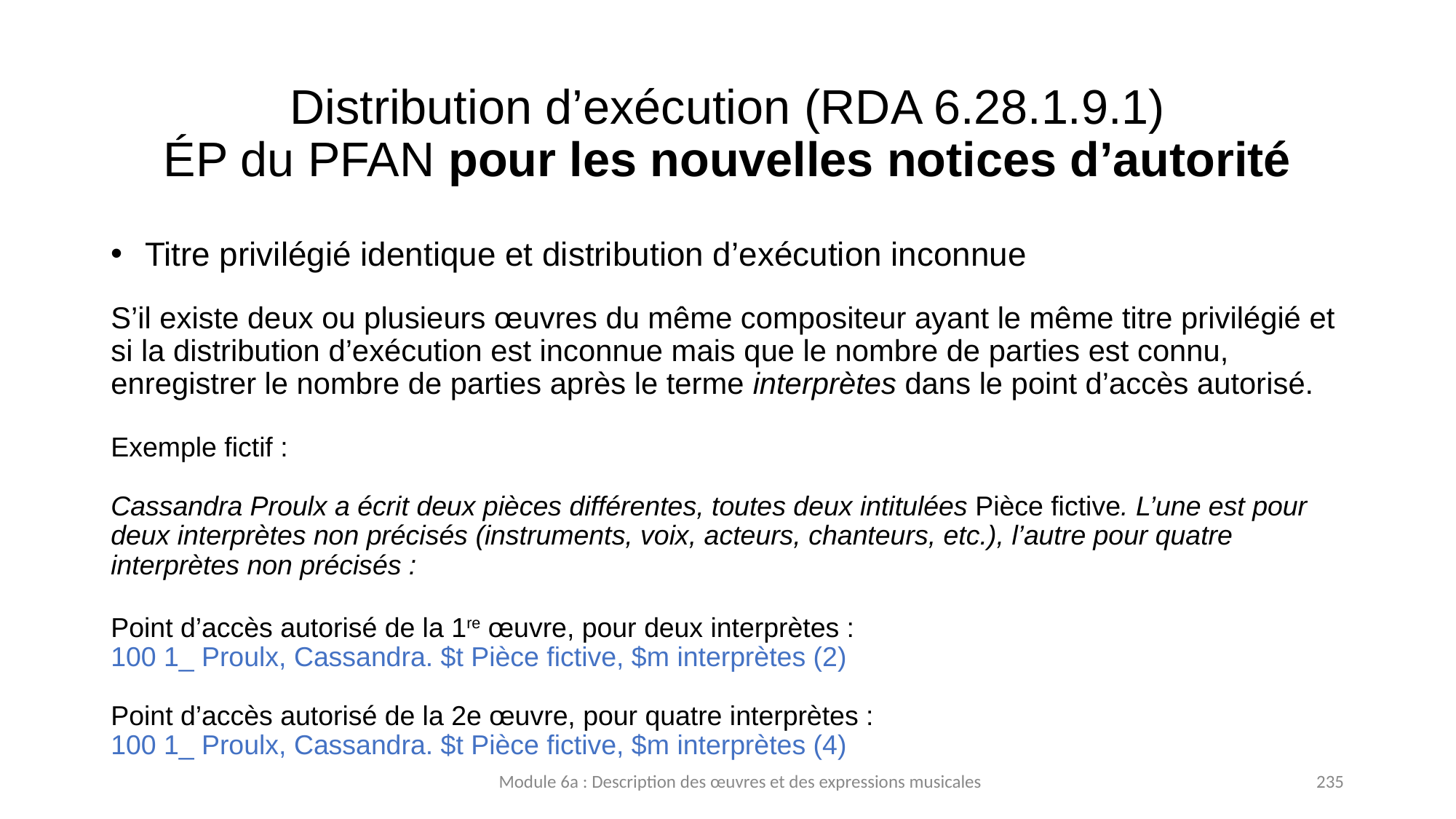

# Distribution d’exécution (RDA 6.28.1.9.1) ÉP du PFAN pour les nouvelles notices d’autorité
Titre privilégié identique et distribution d’exécution inconnue

S’il existe deux ou plusieurs œuvres du même compositeur ayant le même titre privilégié et si la distribution d’exécution est inconnue mais que le nombre de parties est connu, enregistrer le nombre de parties après le terme interprètes dans le point d’accès autorisé.

Exemple fictif :

Cassandra Proulx a écrit deux pièces différentes, toutes deux intitulées Pièce fictive. L’une est pour deux interprètes non précisés (instruments, voix, acteurs, chanteurs, etc.), l’autre pour quatre interprètes non précisés :

Point d’accès autorisé de la 1re œuvre, pour deux interprètes :
100 1_ Proulx, Cassandra. $t Pièce fictive, $m interprètes (2)

Point d’accès autorisé de la 2e œuvre, pour quatre interprètes :
100 1_ Proulx, Cassandra. $t Pièce fictive, $m interprètes (4)

Module 6a : Description des œuvres et des expressions musicales
235